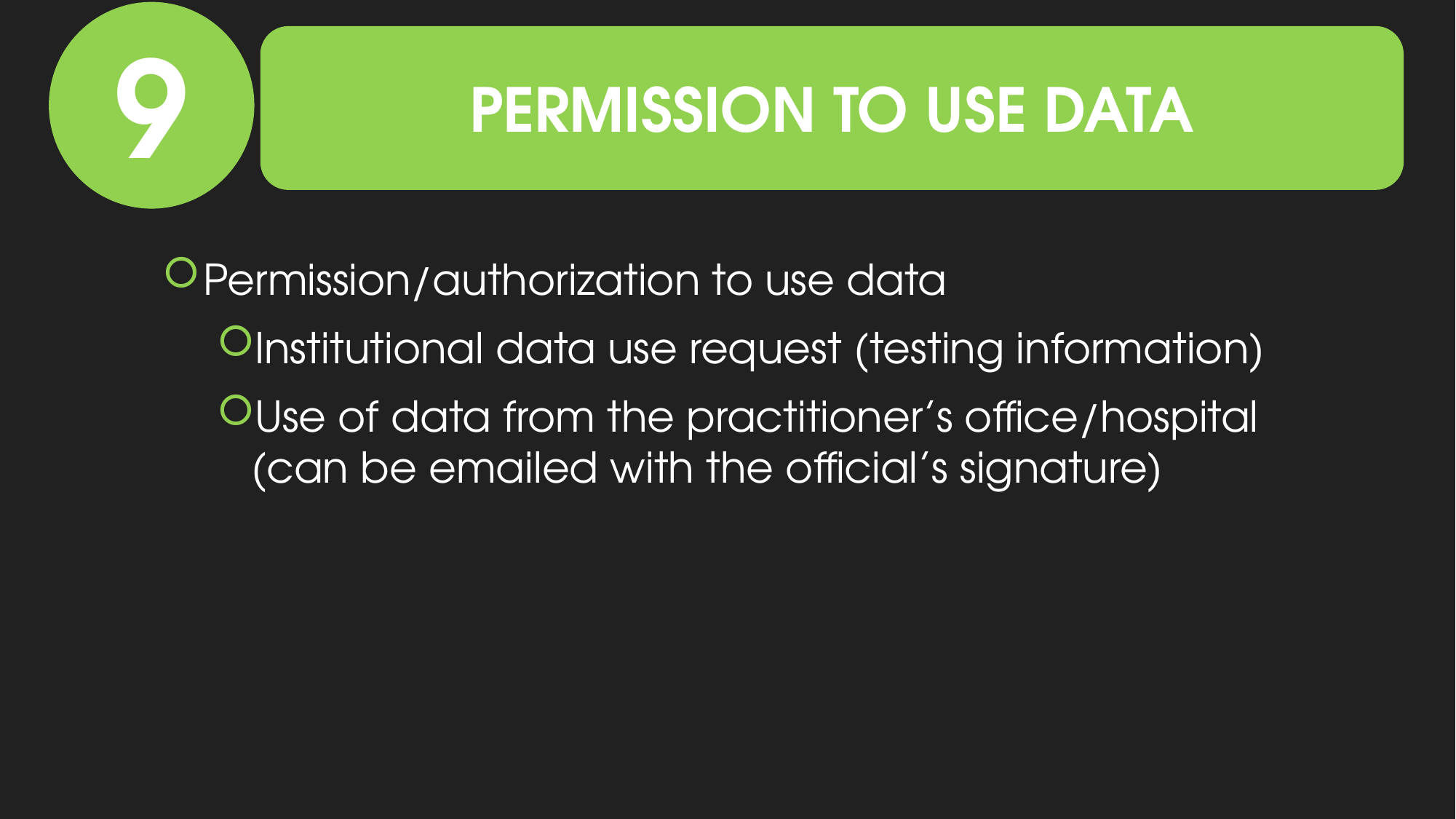

9
PERMISSION TO USE DATA
Permission/authorization to use data
Institutional data use request (testing information)
Use of data from the practitioner’s office/hospital
(can be emailed with the official’s signature)